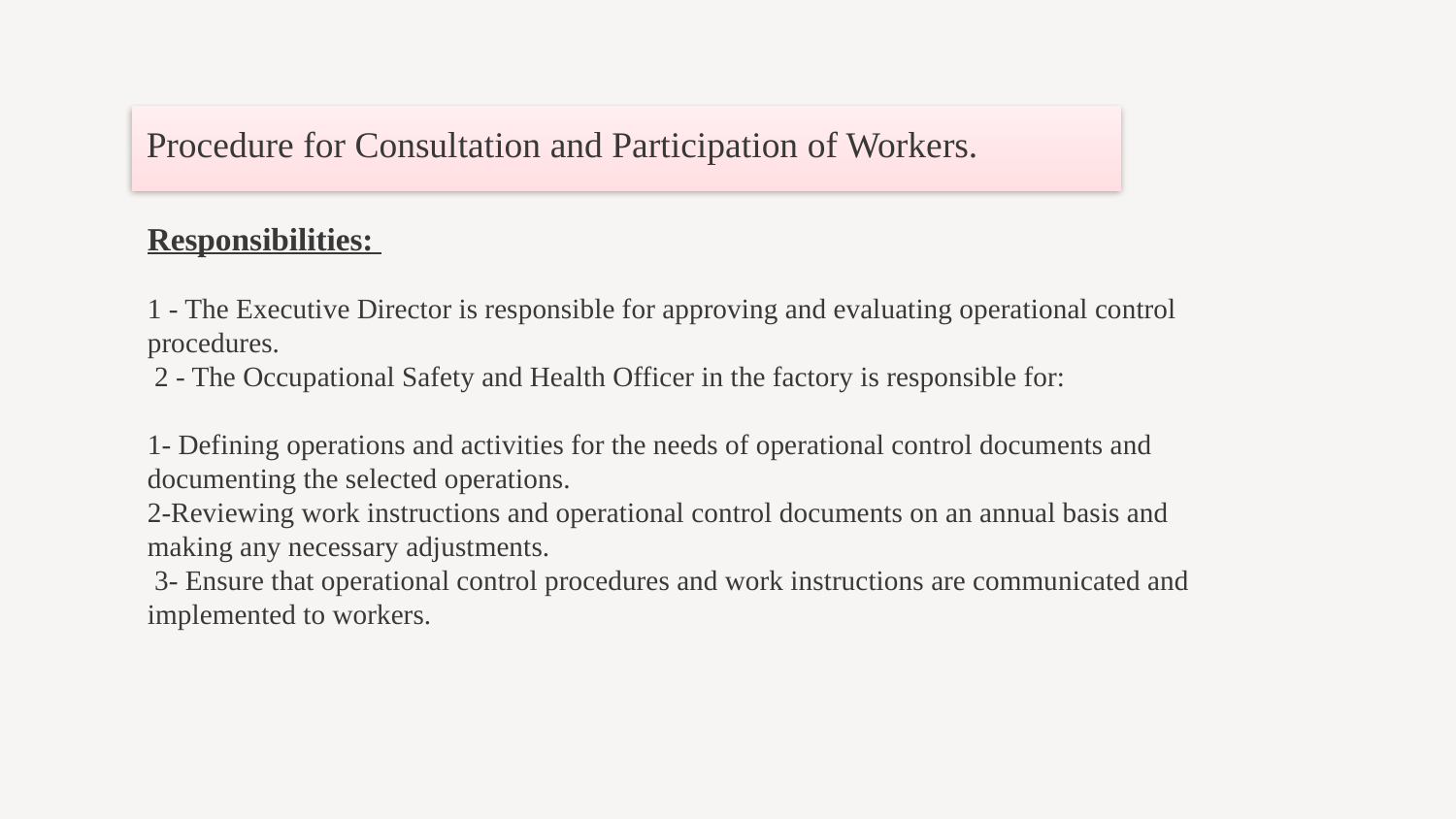

# Procedure for Consultation and Participation of Workers.
Responsibilities:

1 - The Executive Director is responsible for approving and evaluating operational control procedures.
 2 - The Occupational Safety and Health Officer in the factory is responsible for:

1- Defining operations and activities for the needs of operational control documents and documenting the selected operations.
2-Reviewing work instructions and operational control documents on an annual basis and making any necessary adjustments.
 3- Ensure that operational control procedures and work instructions are communicated and implemented to workers.